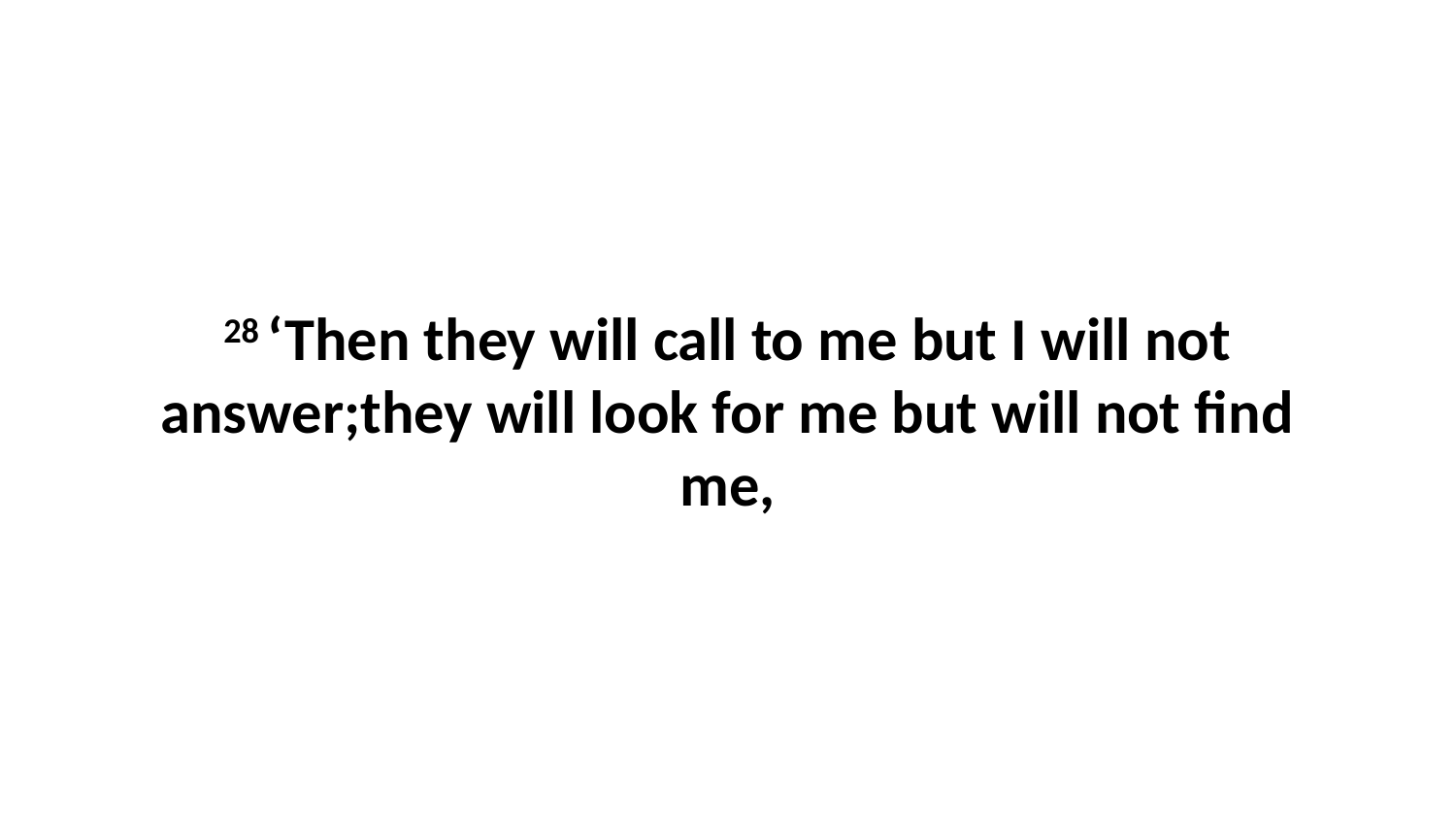

28 ‘Then they will call to me but I will not answer;they will look for me but will not find me,